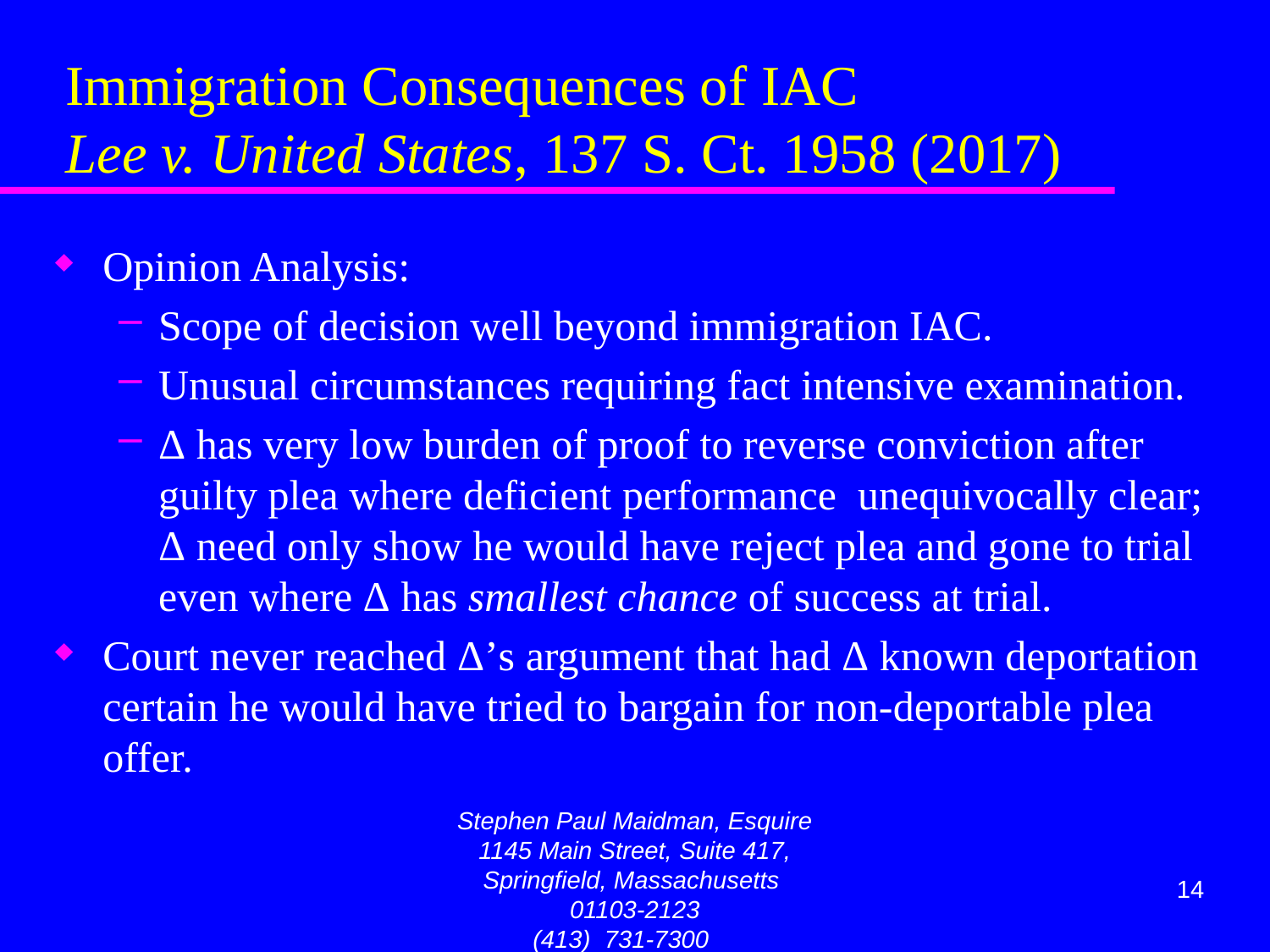

# Immigration Consequences of IAC Lee v. United States, 137 S. Ct. 1958 (2017)
Opinion Analysis:
Scope of decision well beyond immigration IAC.
Unusual circumstances requiring fact intensive examination.
Δ has very low burden of proof to reverse conviction after guilty plea where deficient performance  unequivocally clear; Δ need only show he would have reject plea and gone to trial even where Δ has smallest chance of success at trial.
Court never reached Δ’s argument that had Δ known deportation certain he would have tried to bargain for non-deportable plea offer.

Stephen Paul Maidman, Esquire
1145 Main Street, Suite 417, Springfield, Massachusetts  01103-2123
(413)  731-7300     maidman@att.net
14